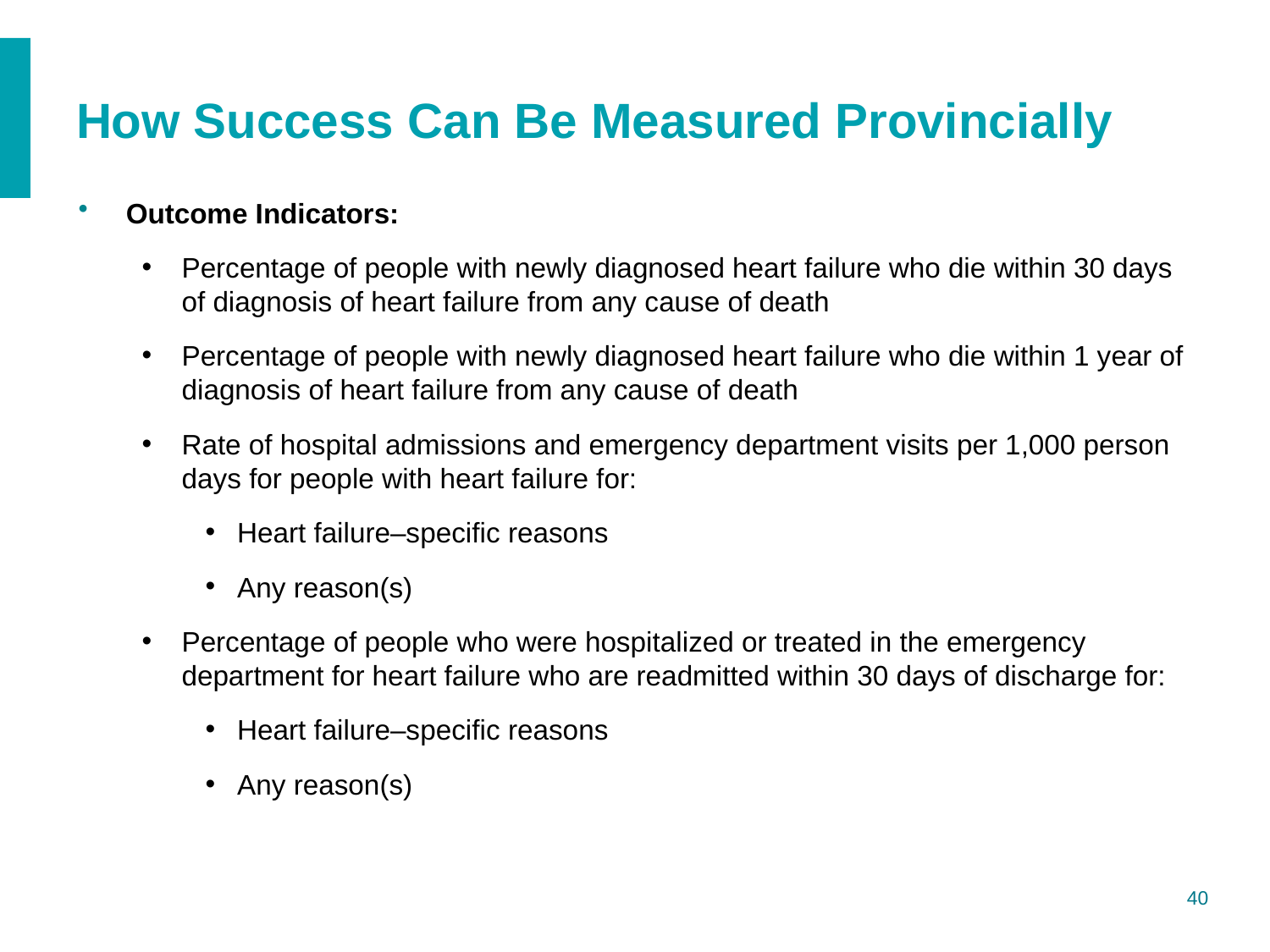

# How Success Can Be Measured Provincially
Outcome Indicators:
Percentage of people with newly diagnosed heart failure who die within 30 days of diagnosis of heart failure from any cause of death
Percentage of people with newly diagnosed heart failure who die within 1 year of diagnosis of heart failure from any cause of death
Rate of hospital admissions and emergency department visits per 1,000 person days for people with heart failure for:
Heart failure–specific reasons
Any reason(s)
Percentage of people who were hospitalized or treated in the emergency department for heart failure who are readmitted within 30 days of discharge for:
Heart failure–specific reasons
Any reason(s)